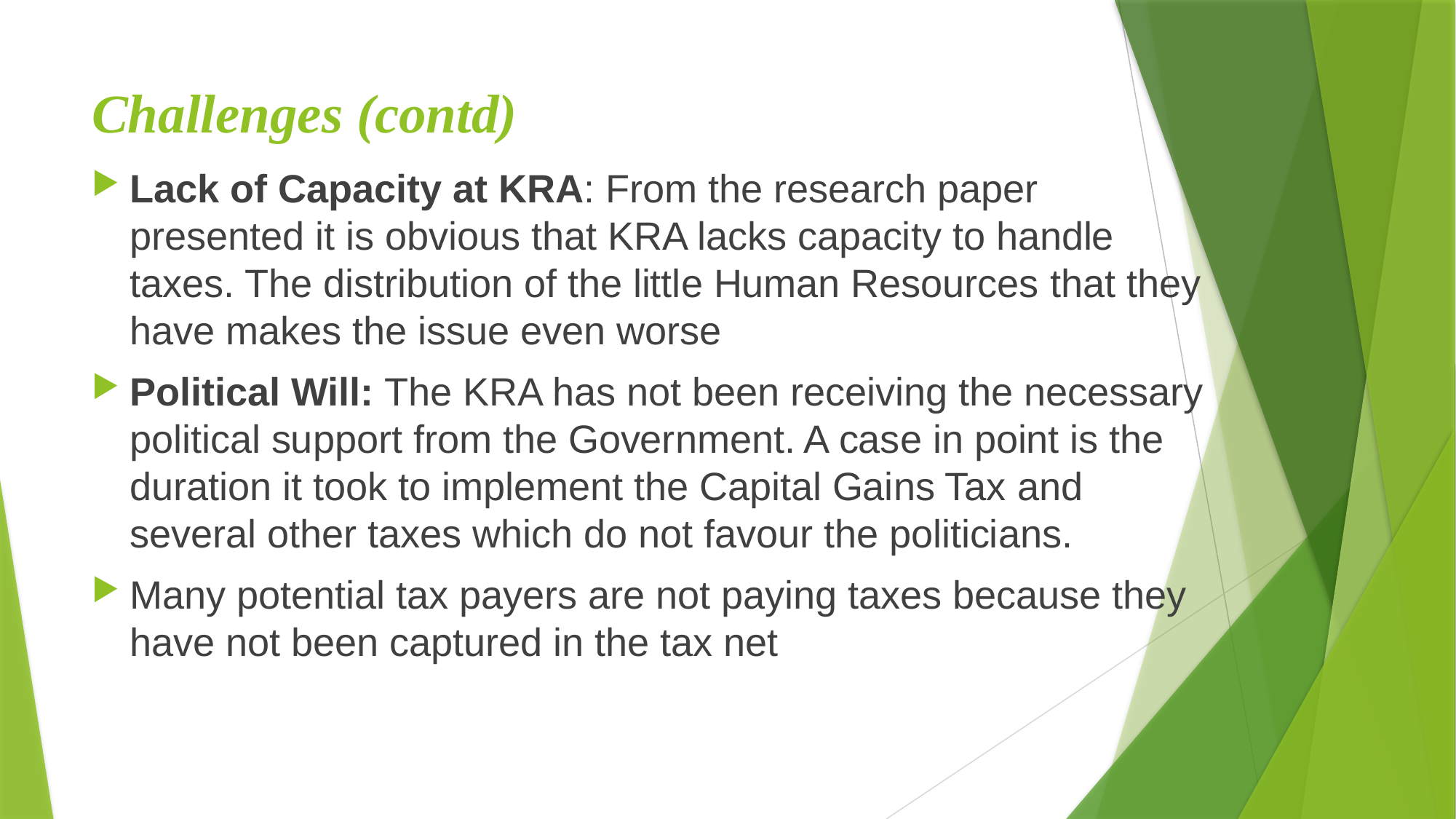

# Challenges (contd)
Lack of Capacity at KRA: From the research paper presented it is obvious that KRA lacks capacity to handle taxes. The distribution of the little Human Resources that they have makes the issue even worse
Political Will: The KRA has not been receiving the necessary political support from the Government. A case in point is the duration it took to implement the Capital Gains Tax and several other taxes which do not favour the politicians.
Many potential tax payers are not paying taxes because they have not been captured in the tax net